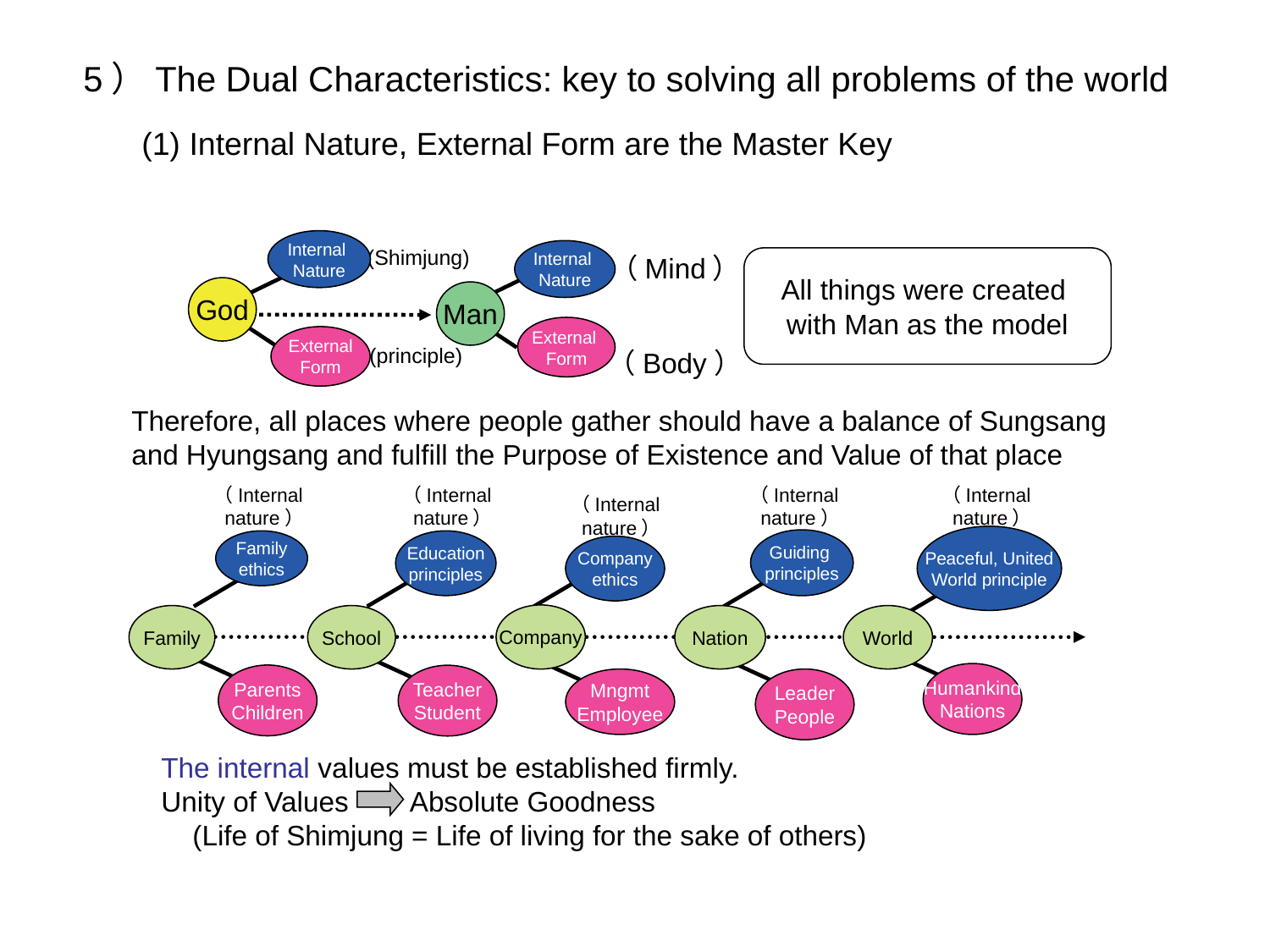

5）The Dual Characteristics: key to solving all problems of the world
      (1) Internal Nature, External Form are the Master Key
Internal
Nature
(Shimjung)
Internal
Nature
（Mind）
All things were created
with Man as the model

God

Man

External
Form
External
Form

(principle)
（Body）
Therefore, all places where people gather should have a balance of Sungsang and Hyungsang and fulfill the Purpose of Existence and Value of that place
（Internal
  nature）
（Internal
  nature）
（Internal
  nature）
（Internal
  nature）
（Internal
  nature）
Peaceful, United
World principle
Guiding
principles
Family
ethics
Education
principles
Company
ethics

Company
Family
School
Nation
World

Humankind
Nations
Parents
Children
Teacher
Student
Mngmt
Employee
Leader
People
The internal values must be established firmly.
Unity of Values        Absolute Goodness
    (Life of Shimjung = Life of living for the sake of others)